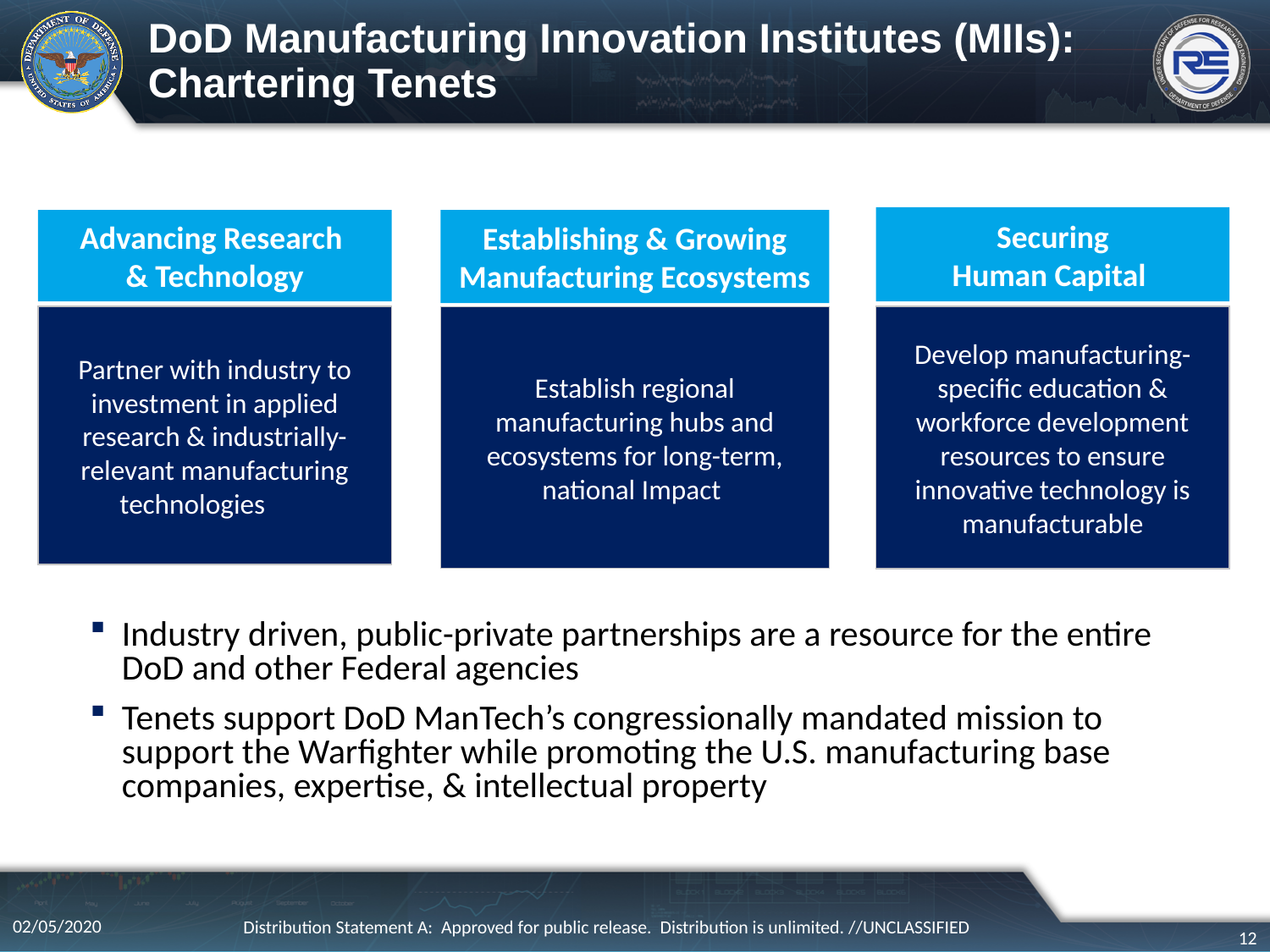

# DoD Manufacturing Innovation Institutes (MIIs): Chartering Tenets

Securing
Human Capital
Advancing Research
& Technology
Establishing & Growing Manufacturing Ecosystems
Partner with industry to investment in applied research & industrially-relevant manufacturing technologies
Develop manufacturing-specific education & workforce development resources to ensure innovative technology is manufacturable
Establish regional manufacturing hubs and ecosystems for long-term, national Impact
Industry driven, public-private partnerships are a resource for the entire DoD and other Federal agencies
Tenets support DoD ManTech’s congressionally mandated mission to support the Warfighter while promoting the U.S. manufacturing base companies, expertise, & intellectual property
02/05/2020
Distribution Statement A:  Approved for public release.  Distribution is unlimited. //UNCLASSIFIED
12